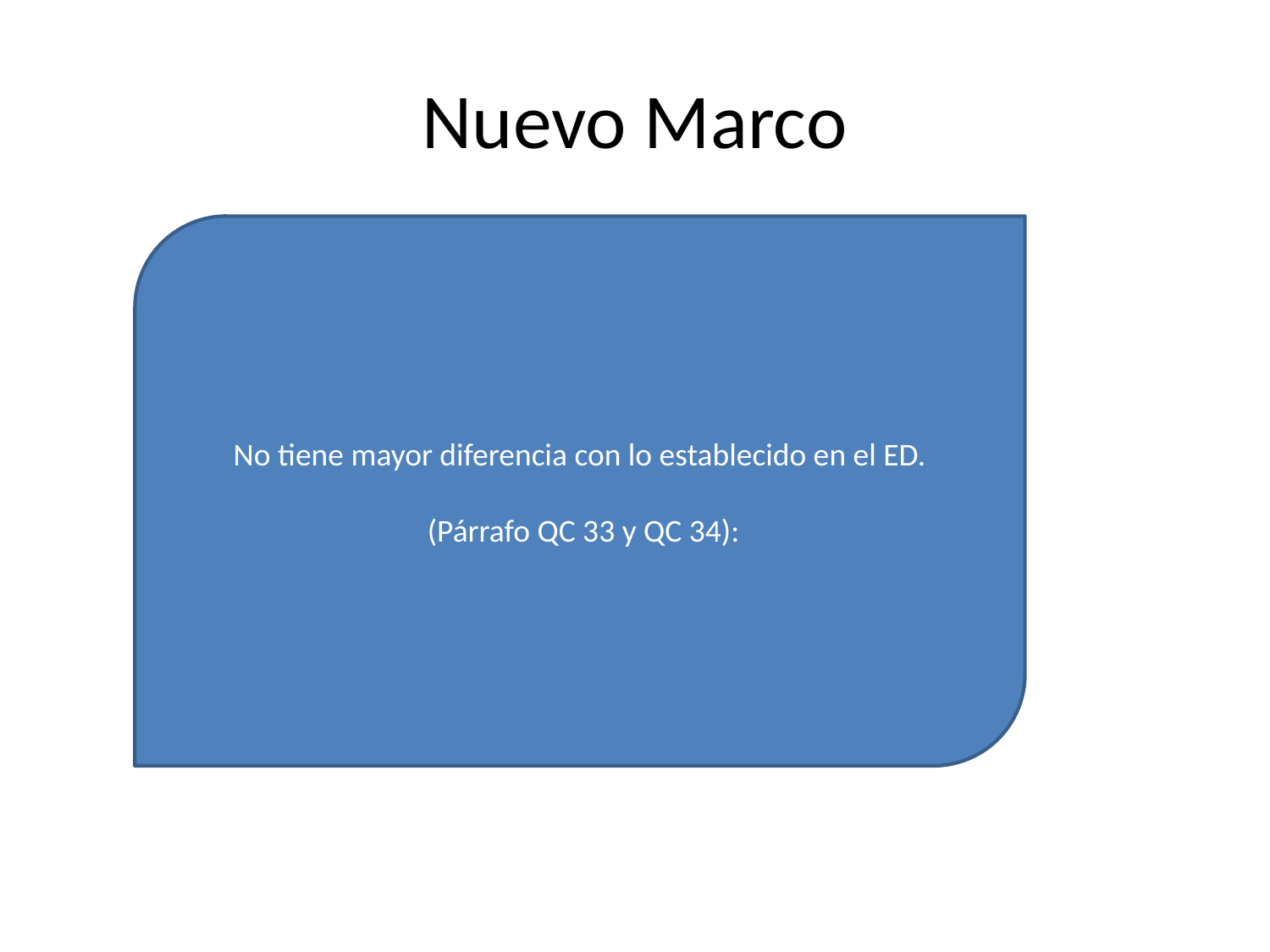

# Nuevo Marco
No tiene mayor diferencia con lo establecido en el ED.

 (Párrafo QC 33 y QC 34):